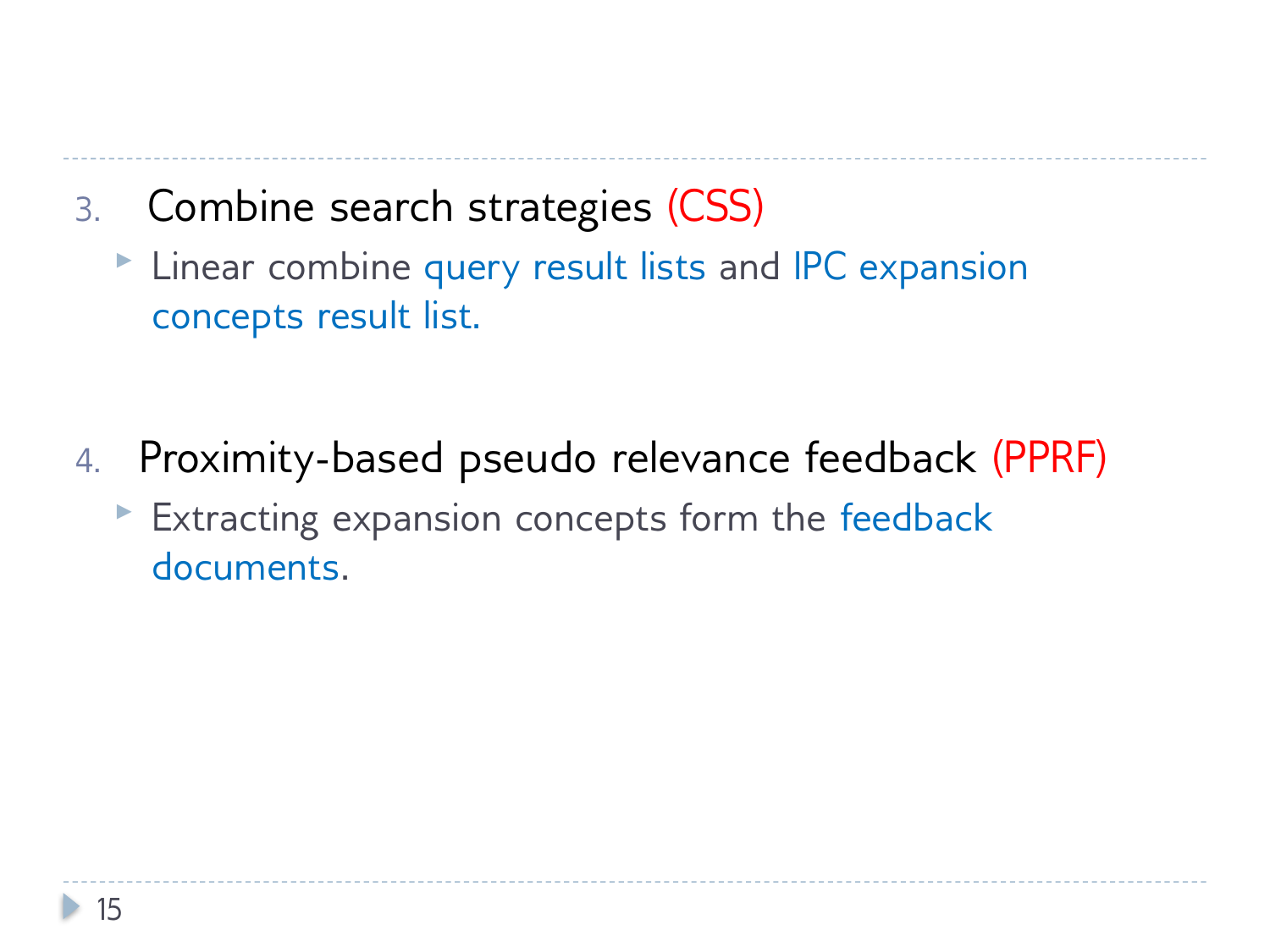

#
Combine search strategies (CSS)
Linear combine query result lists and IPC expansion concepts result list.

Proximity-based pseudo relevance feedback (PPRF)
Extracting expansion concepts form the feedback documents.

15